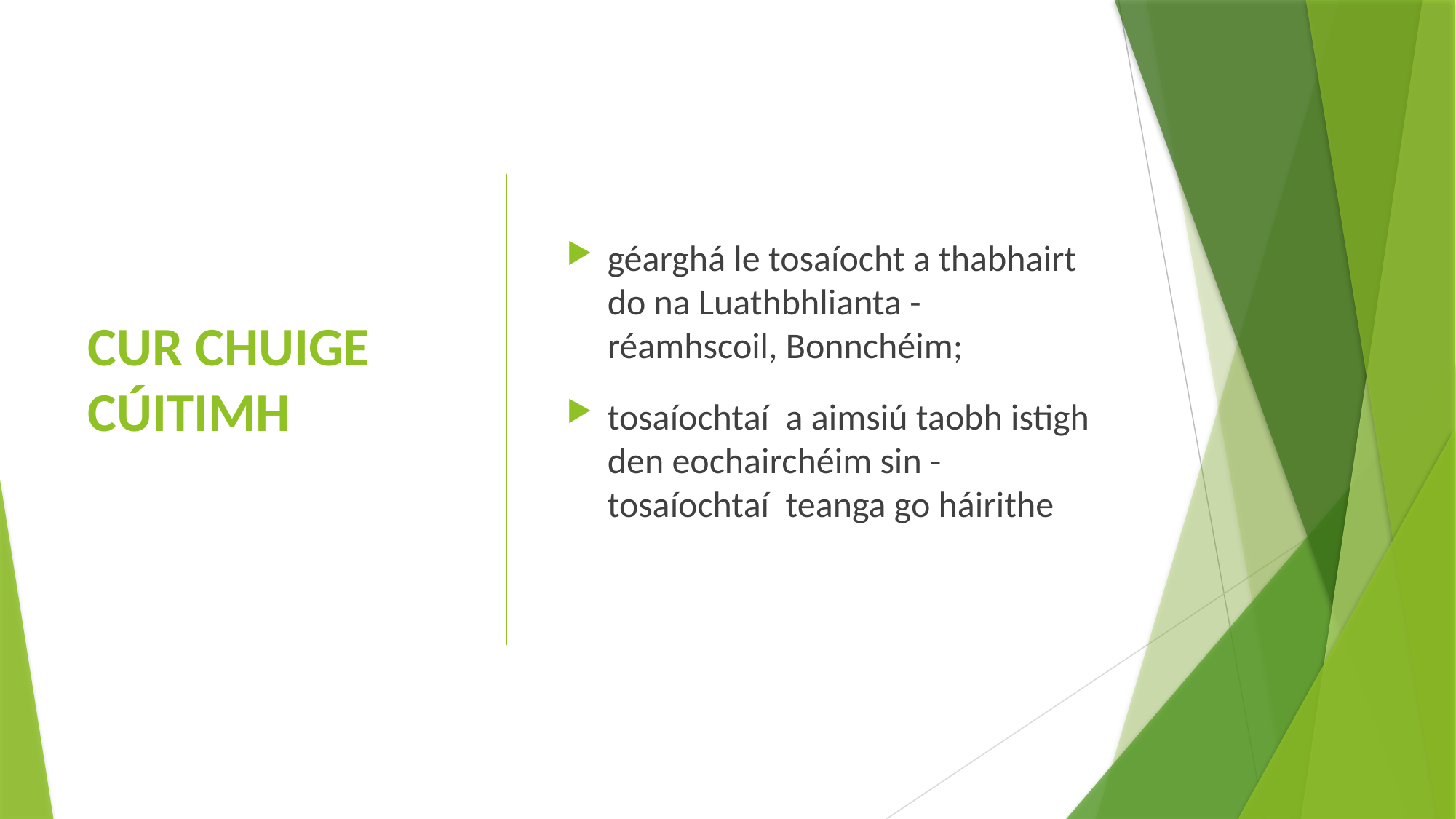

# CUR CHUIGE CÚITIMH
géarghá le tosaíocht a thabhairt do na Luathbhlianta - réamhscoil, Bonnchéim;
tosaíochtaí  a aimsiú taobh istigh den eochairchéim sin - tosaíochtaí  teanga go háirithe